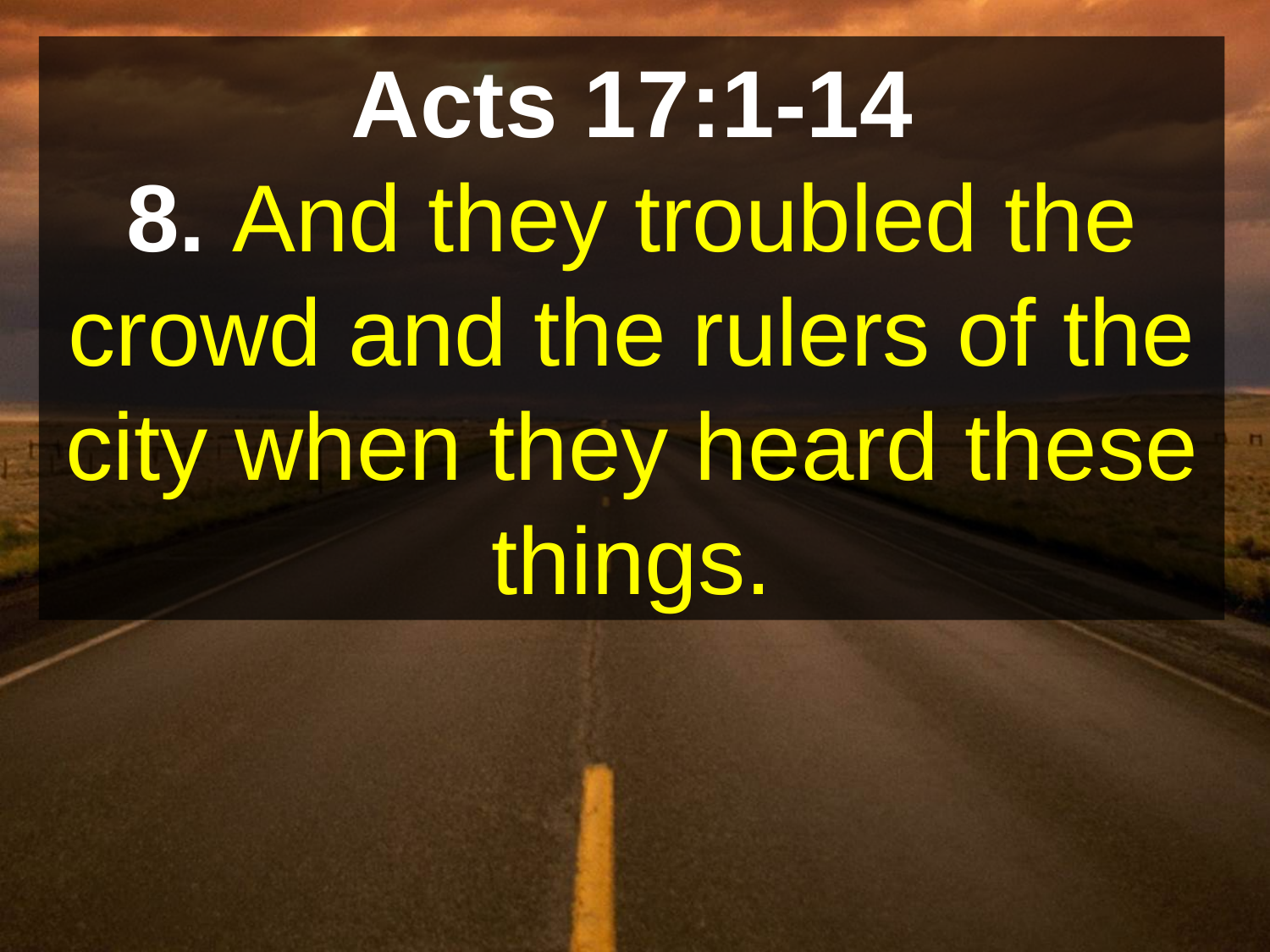

Acts 17:1-14
8. And they troubled the crowd and the rulers of the city when they heard these things.